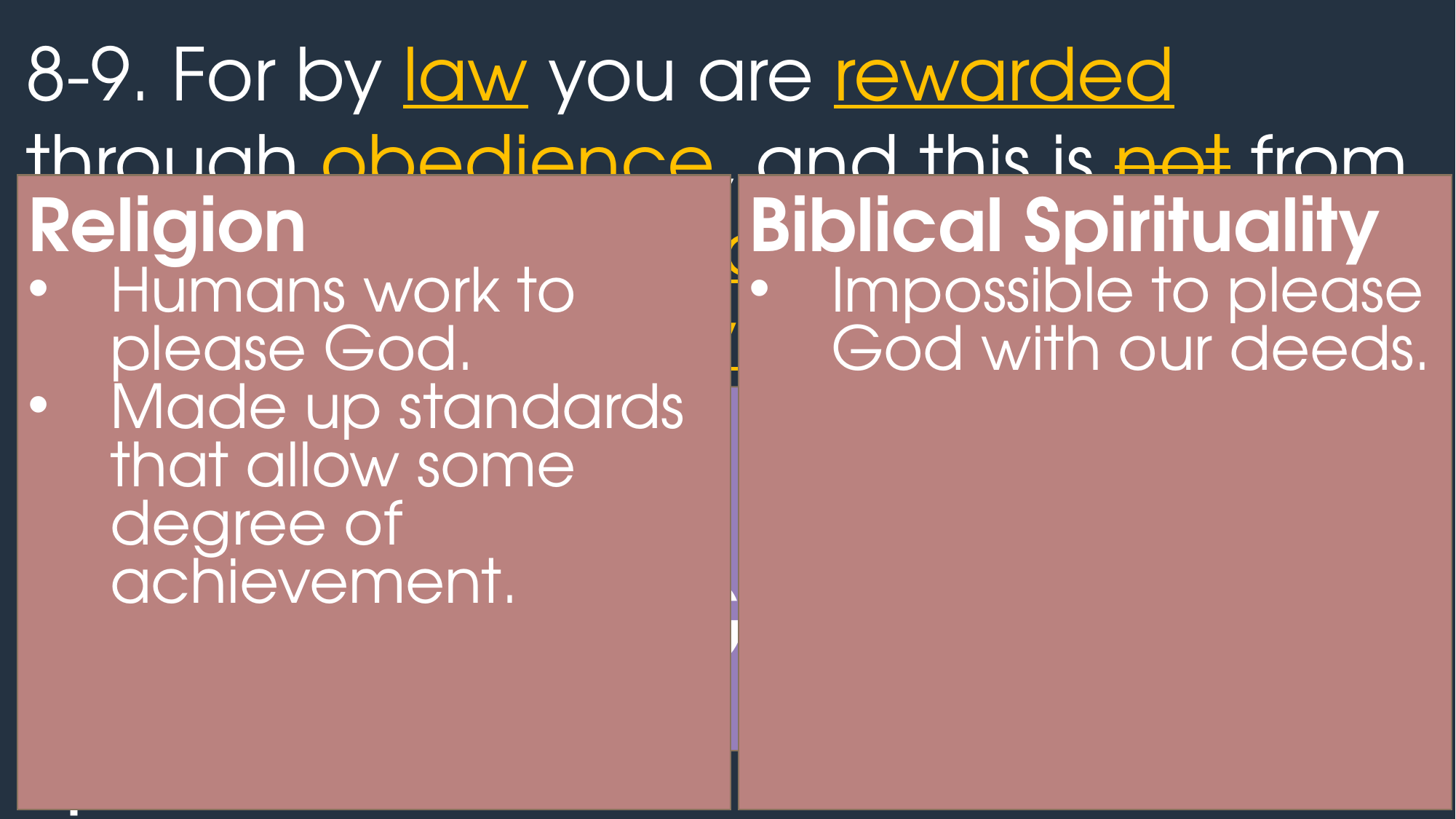

8-9. For by law you are rewarded through obedience, and this is not from yourselves, it is not from God; it is not from works, so that you can boast!
Religion
Humans work to please God.
Made up standards that allow some degree of achievement.

Biblical Spirituality
Impossible to please God with our deeds.

This is made up RELIGION!
Ephesians